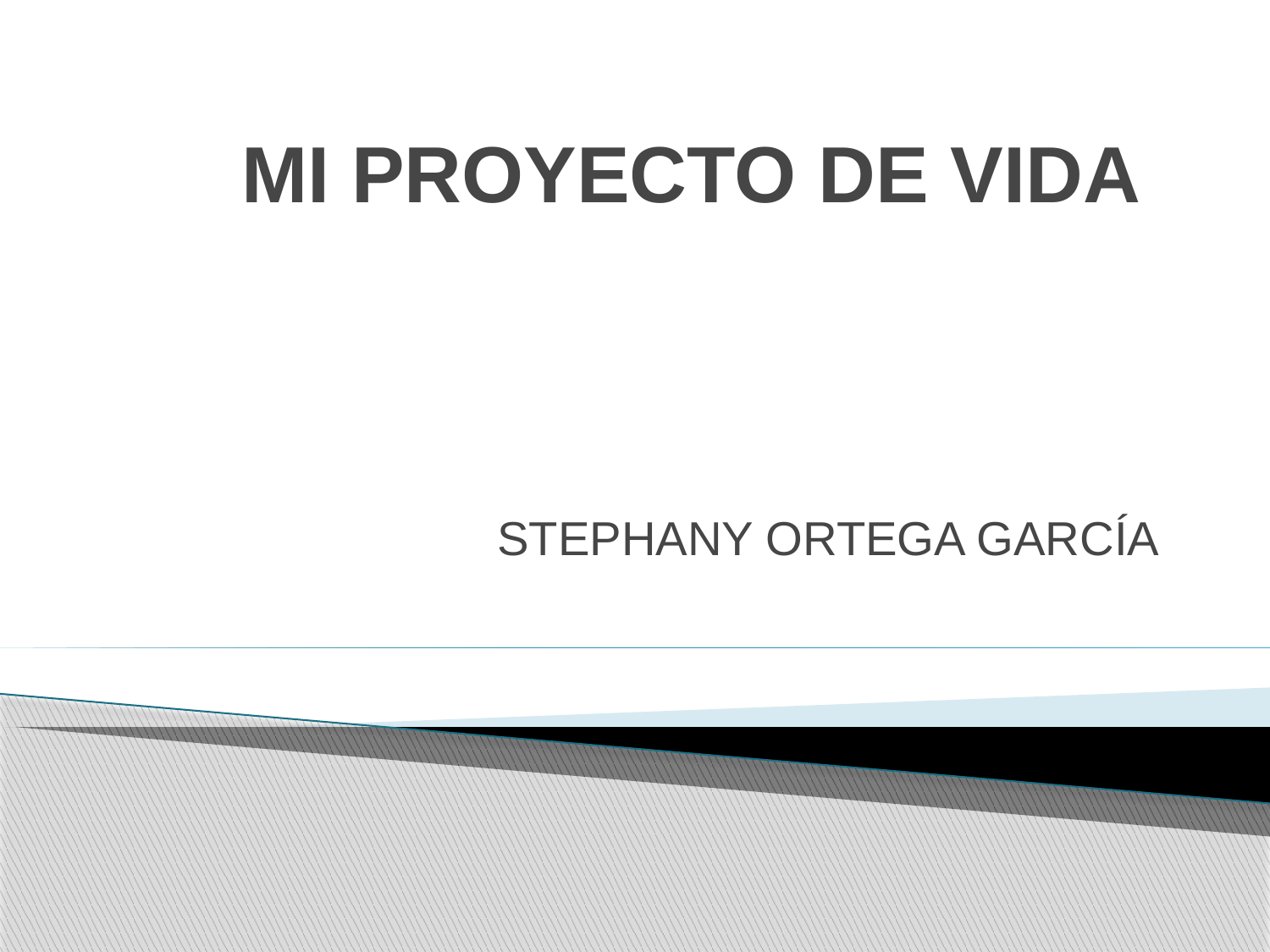

# MI PROYECTO DE VIDA
STEPHANY ORTEGA GARCÍA